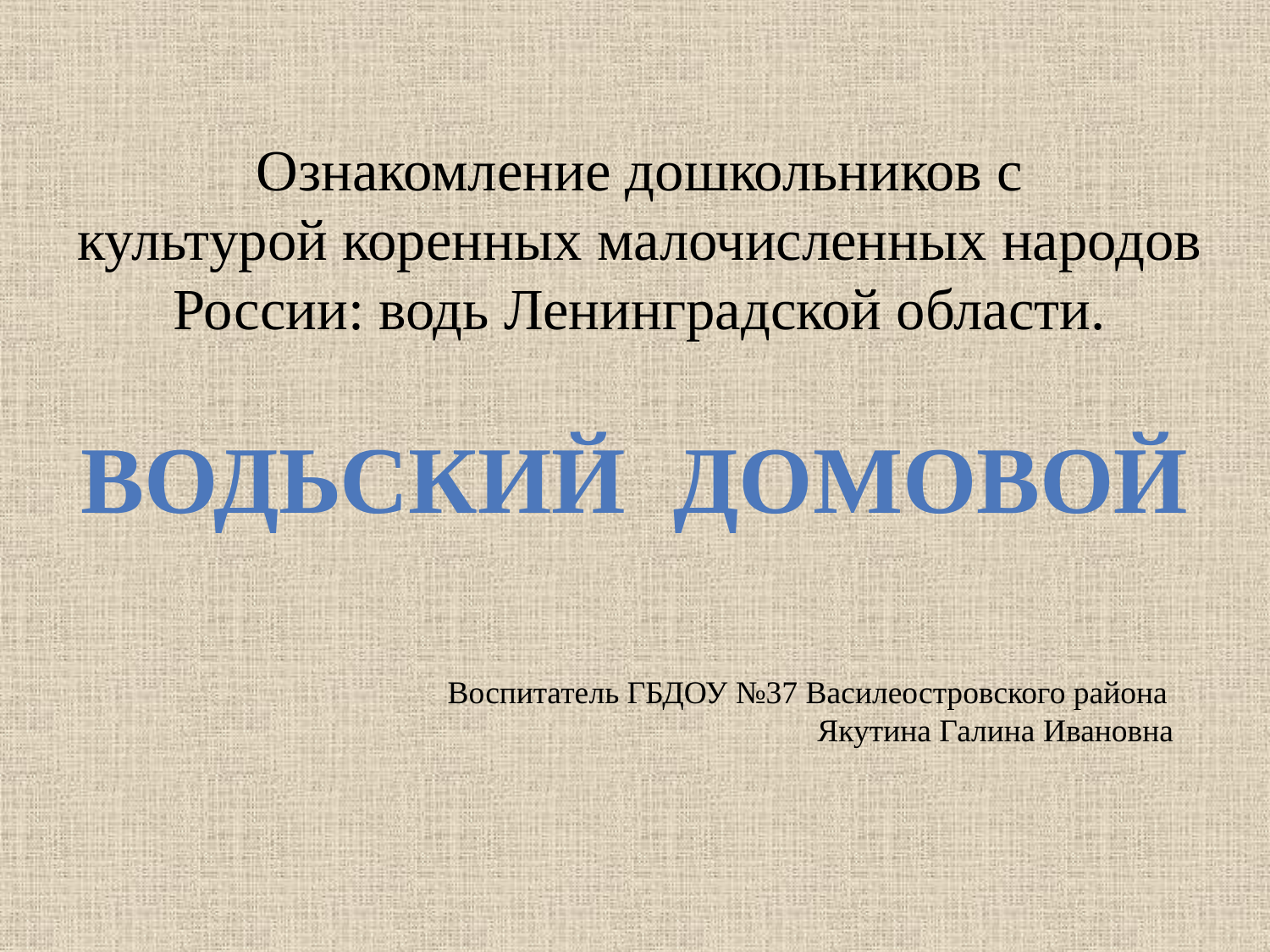

Ознакомление дошкольников с
культурой коренных малочисленных народов России: водь Ленинградской области.

ВОДЬСКИЙ  ДОМОВОЙ
Воспитатель ГБДОУ №37 Василеостровского района
                                              Якутина Галина Ивановна